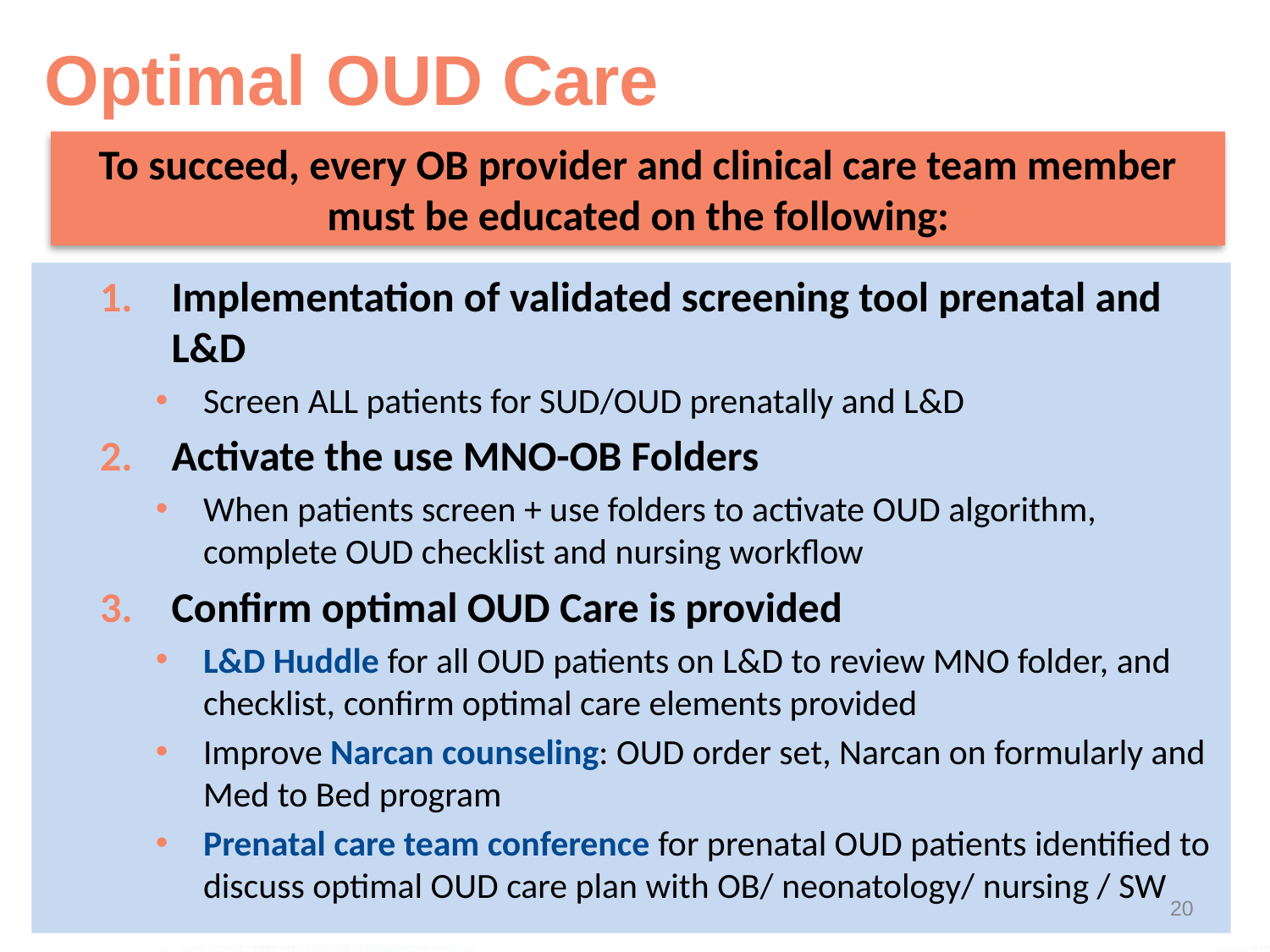

# Optimal OUD Care

To succeed, every OB provider and clinical care team member must be educated on the following:
Implementation of validated screening tool prenatal and L&D
Screen ALL patients for SUD/OUD prenatally and L&D
Activate the use MNO-OB Folders
When patients screen + use folders to activate OUD algorithm, complete OUD checklist and nursing workflow
Confirm optimal OUD Care is provided
L&D Huddle for all OUD patients on L&D to review MNO folder, and checklist, confirm optimal care elements provided
Improve Narcan counseling: OUD order set, Narcan on formularly and Med to Bed program
Prenatal care team conference for prenatal OUD patients identified to discuss optimal OUD care plan with OB/ neonatology/ nursing / SW
20